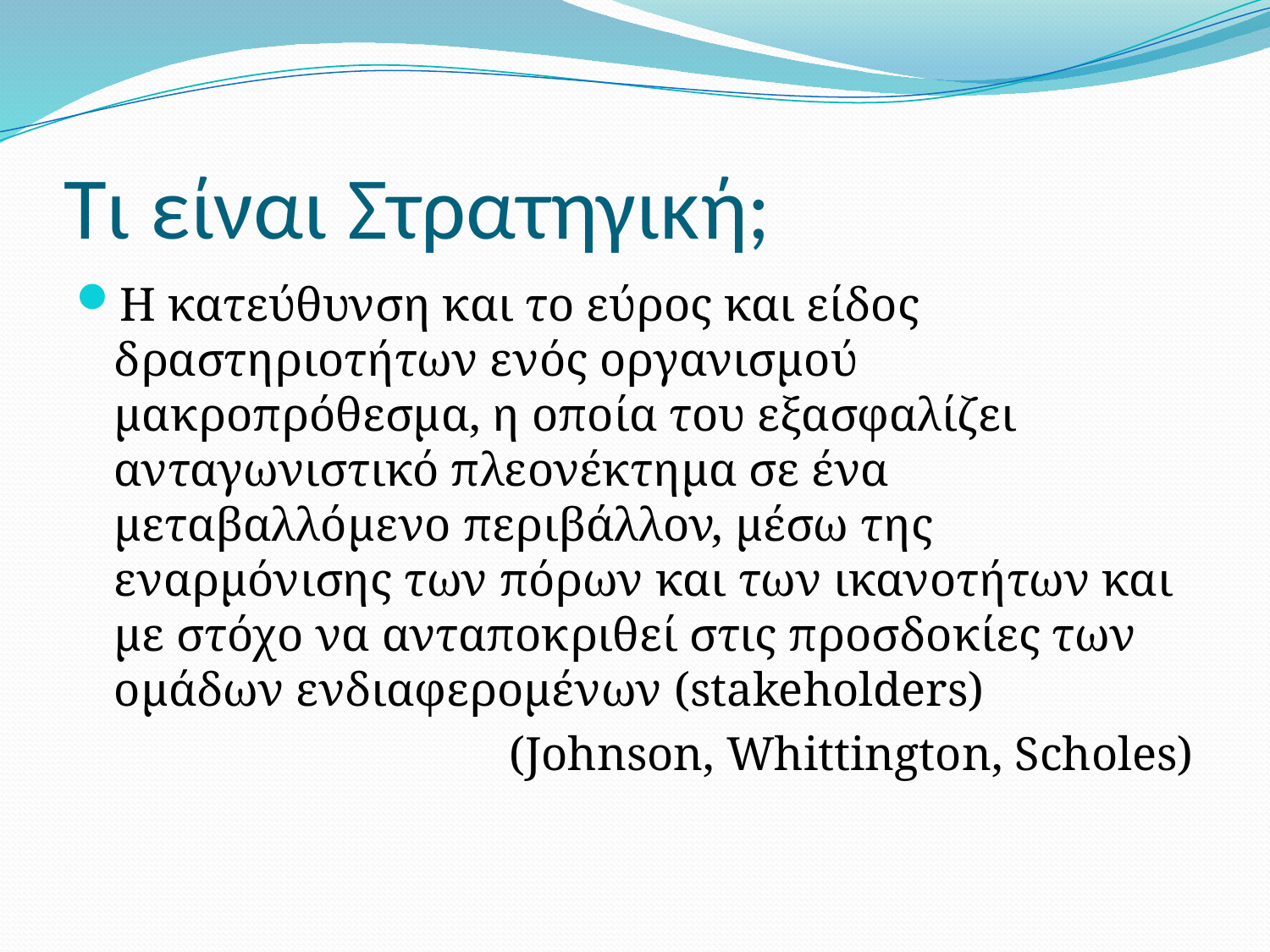

# Τι είναι Στρατηγική;
Η κατεύθυνση και το εύρος και είδος δραστηριοτήτων ενός οργανισμού μακροπρόθεσμα, η οποία του εξασφαλίζει ανταγωνιστικό πλεονέκτημα σε ένα μεταβαλλόμενο περιβάλλον, μέσω της εναρμόνισης των πόρων και των ικανοτήτων και με στόχο να ανταποκριθεί στις προσδοκίες των ομάδων ενδιαφερομένων (stakeholders)
(Johnson, Whittington, Scholes)